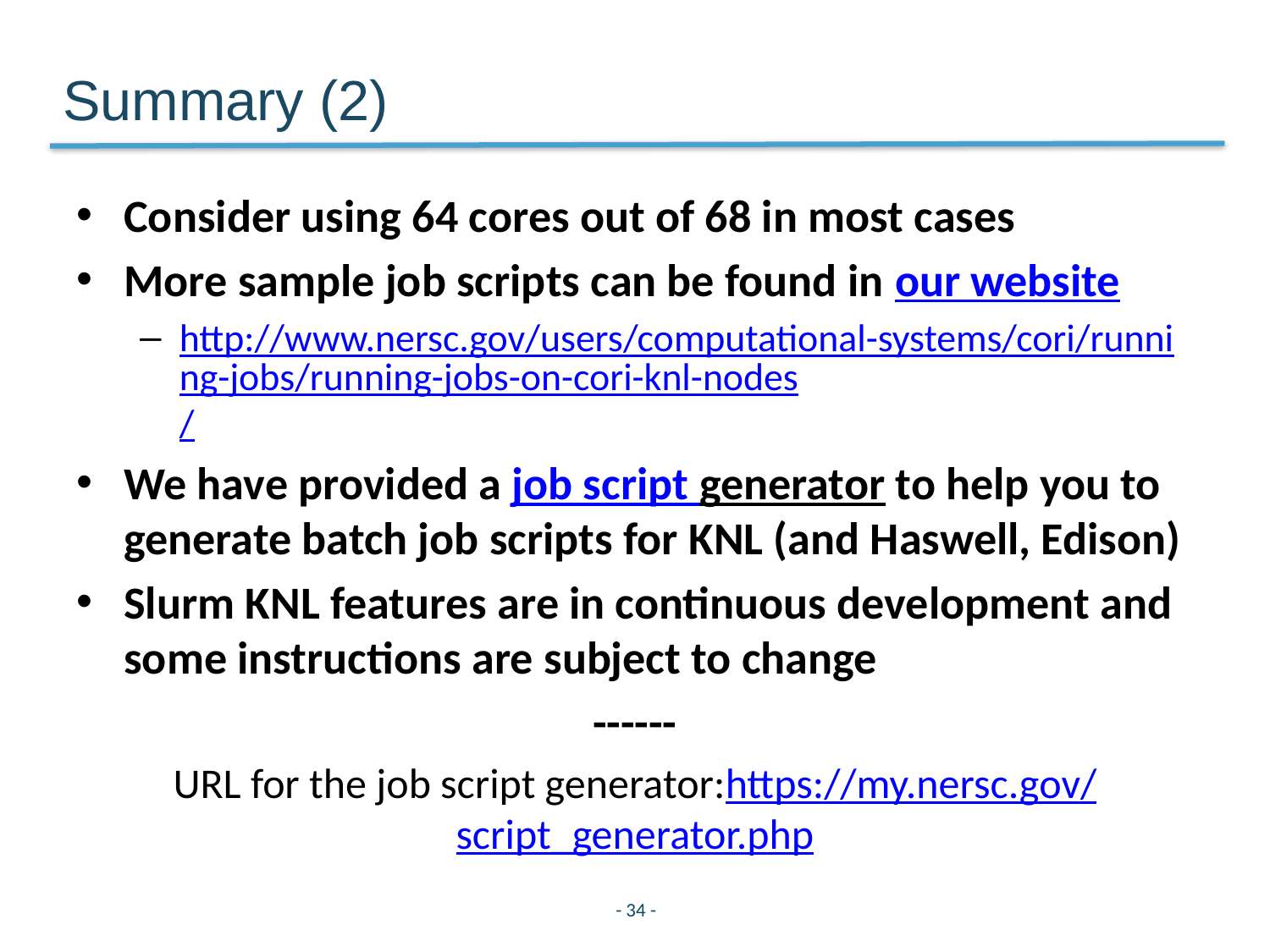

# Summary (2)
Consider using 64 cores out of 68 in most cases
More sample job scripts can be found in our website
http://www.nersc.gov/users/computational-systems/cori/running-jobs/running-jobs-on-cori-knl-nodes/
We have provided a job script generator to help you to generate batch job scripts for KNL (and Haswell, Edison)
Slurm KNL features are in continuous development and some instructions are subject to change
------
URL for the job script generator:https://my.nersc.gov/script_generator.php
- 34 -